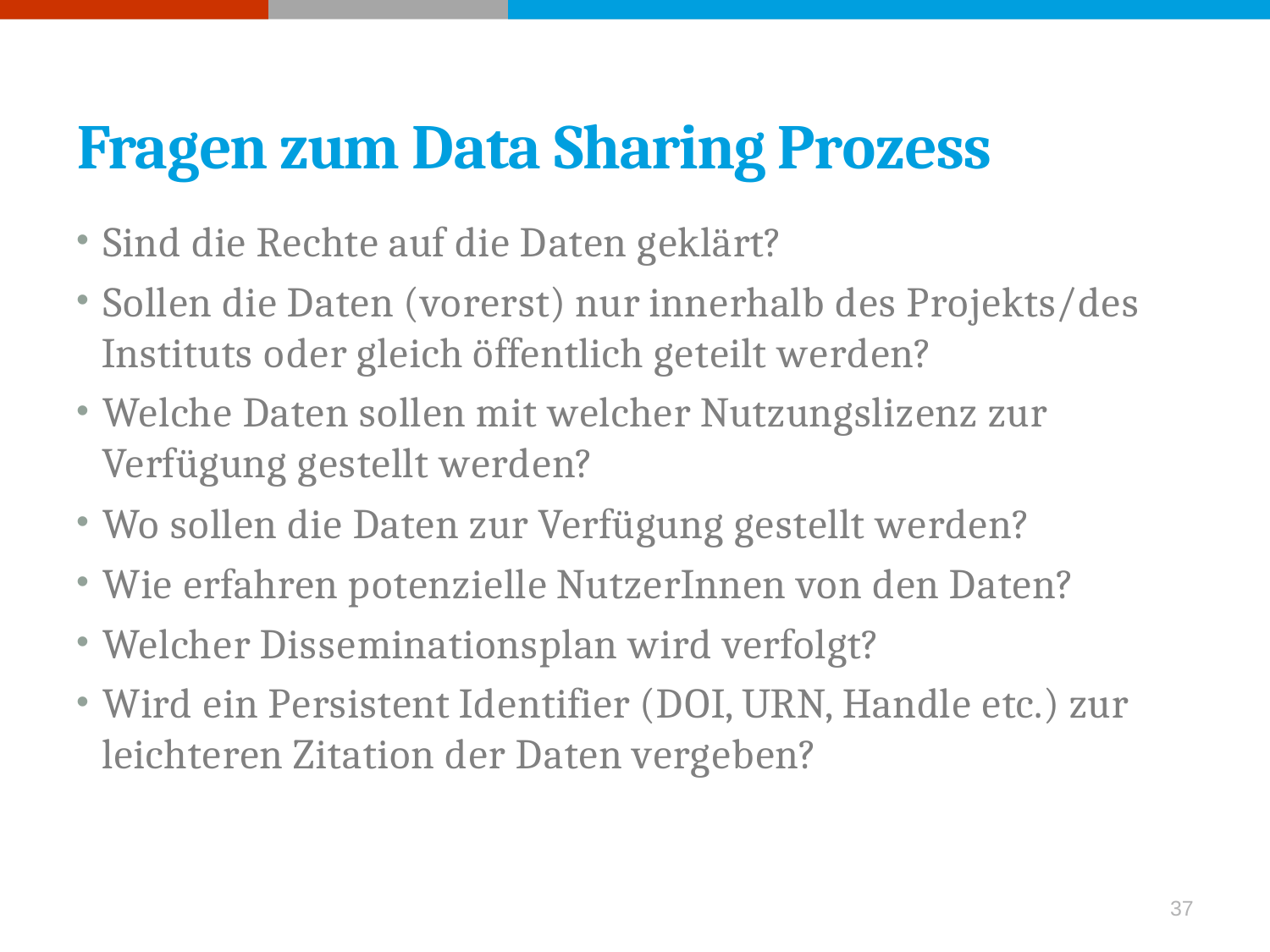

# Fragen zum Data Sharing Prozess
Sind die Rechte auf die Daten geklärt?
Sollen die Daten (vorerst) nur innerhalb des Projekts/des Instituts oder gleich öffentlich geteilt werden?
Welche Daten sollen mit welcher Nutzungslizenz zur Verfügung gestellt werden?
Wo sollen die Daten zur Verfügung gestellt werden?
Wie erfahren potenzielle NutzerInnen von den Daten?
Welcher Disseminationsplan wird verfolgt?
Wird ein Persistent Identifier (DOI, URN, Handle etc.) zur leichteren Zitation der Daten vergeben?

37